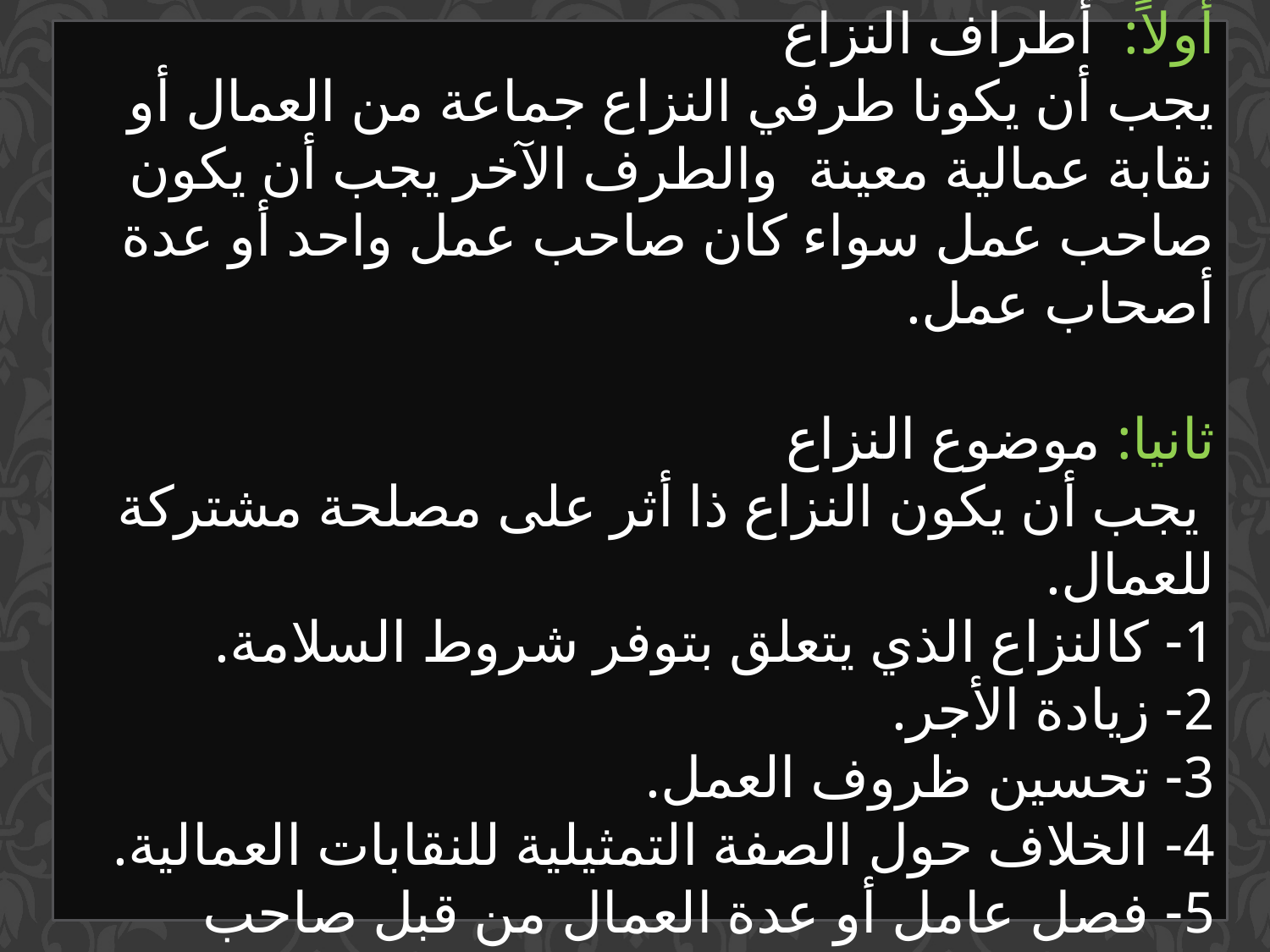

هناك شرطان لتحقيق المنازعة الجماعية
أولاً:  أطراف النزاع
يجب أن يكونا طرفي النزاع جماعة من العمال أو نقابة عمالية معينة  والطرف الآخر يجب أن يكون صاحب عمل سواء كان صاحب عمل واحد أو عدة أصحاب عمل.

ثانيا: موضوع النزاع
 يجب أن يكون النزاع ذا أثر على مصلحة مشتركة للعمال.
1- كالنزاع الذي يتعلق بتوفر شروط السلامة.
2- زيادة الأجر.
3- تحسين ظروف العمل.
4- الخلاف حول الصفة التمثيلية للنقابات العمالية.
5- فصل عامل أو عدة العمال من قبل صاحب العمل.